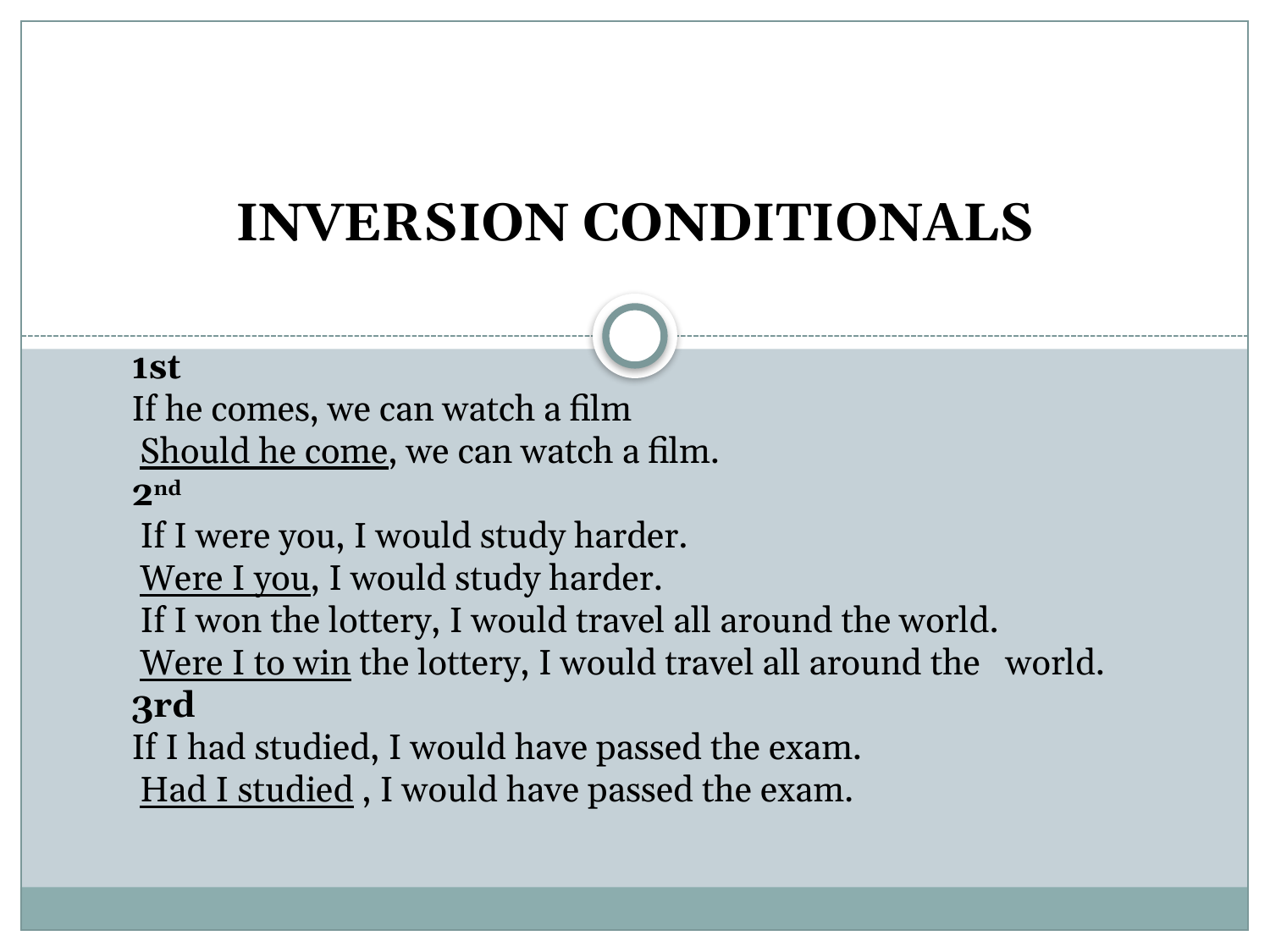

# INVERSION CONDITIONALS
1st
If he comes, we can watch a film
 Should he come, we can watch a film.
2nd
 If I were you, I would study harder.
 Were I you, I would study harder.
 If I won the lottery, I would travel all around the world.
 Were I to win the lottery, I would travel all around the   world.
3rd
If I had studied, I would have passed the exam.
 Had I studied , I would have passed the exam.